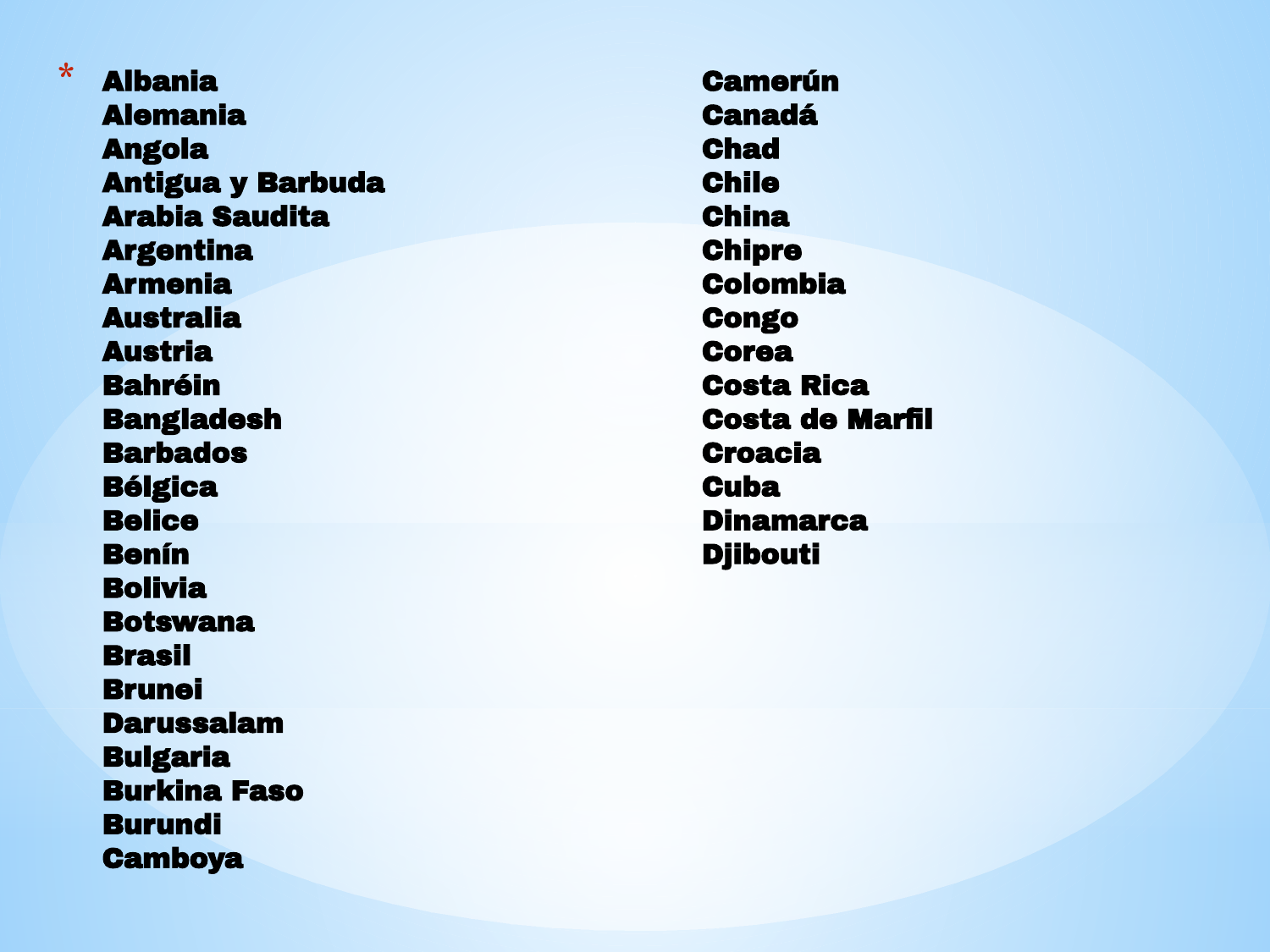

# Albania Alemania Angola Antigua y Barbuda  Arabia Saudita  Argentina  Armenia  Australia Austria Bahréin Bangladesh  Barbados  Bélgica  Belice  Benín  Bolivia  Botswana  Brasil  Brunei Darussalam Bulgaria Burkina Faso  Burundi  Camboya  Camerún Canadá  Chad  Chile  China  Chipre  Colombia  Congo Corea  Costa Rica  Costa de Marfil Croacia  Cuba  Dinamarca  Djibouti